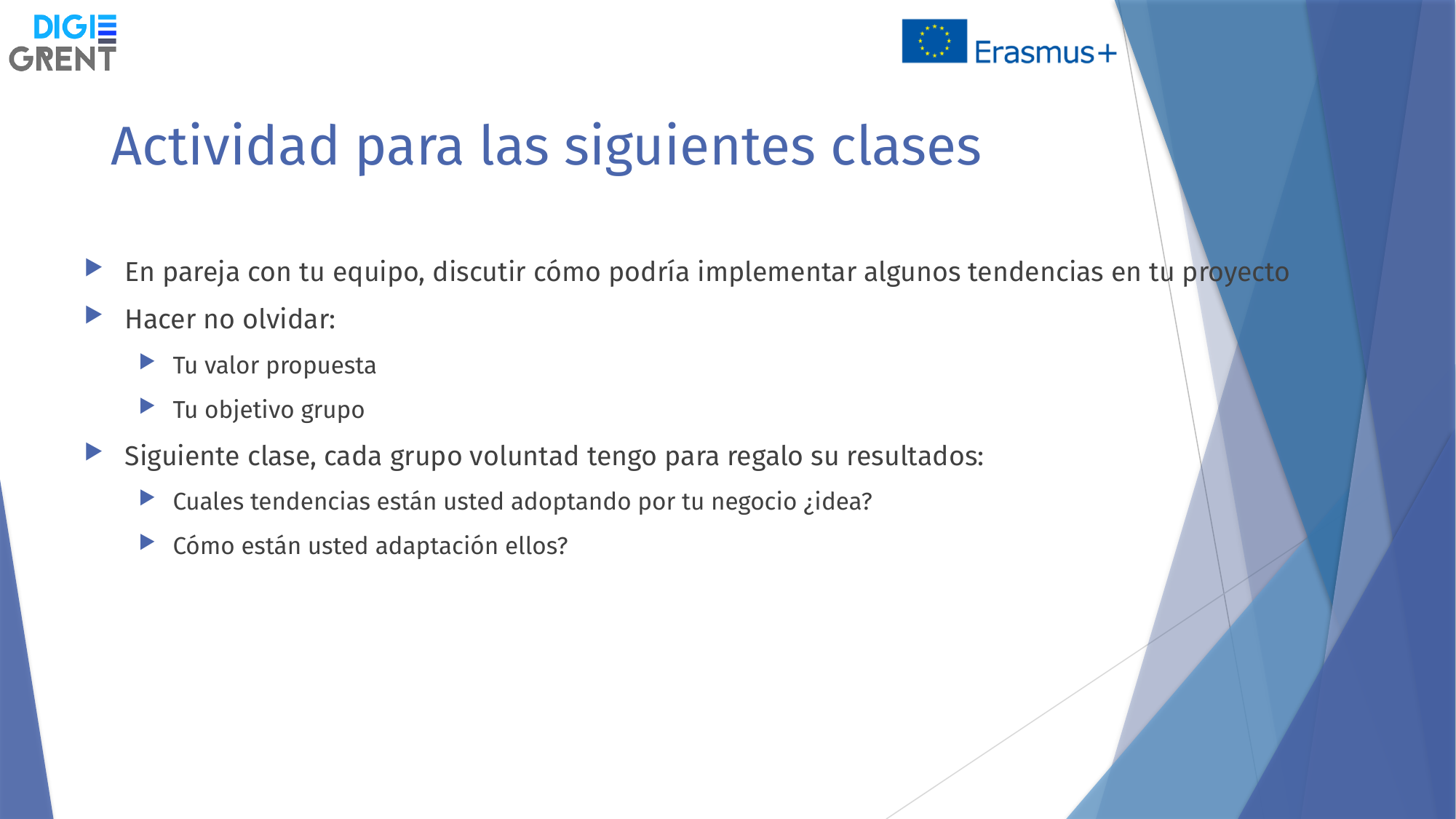

Actividad para las siguientes clases
En pareja con tu equipo, discutir cómo podría implementar algunos tendencias en tu proyecto
Hacer no olvidar:
Tu valor propuesta
Tu objetivo grupo
Siguiente clase, cada grupo voluntad tengo para regalo su resultados:
Cuales tendencias están usted adoptando por tu negocio ¿idea?
Cómo están usted adaptación ellos?